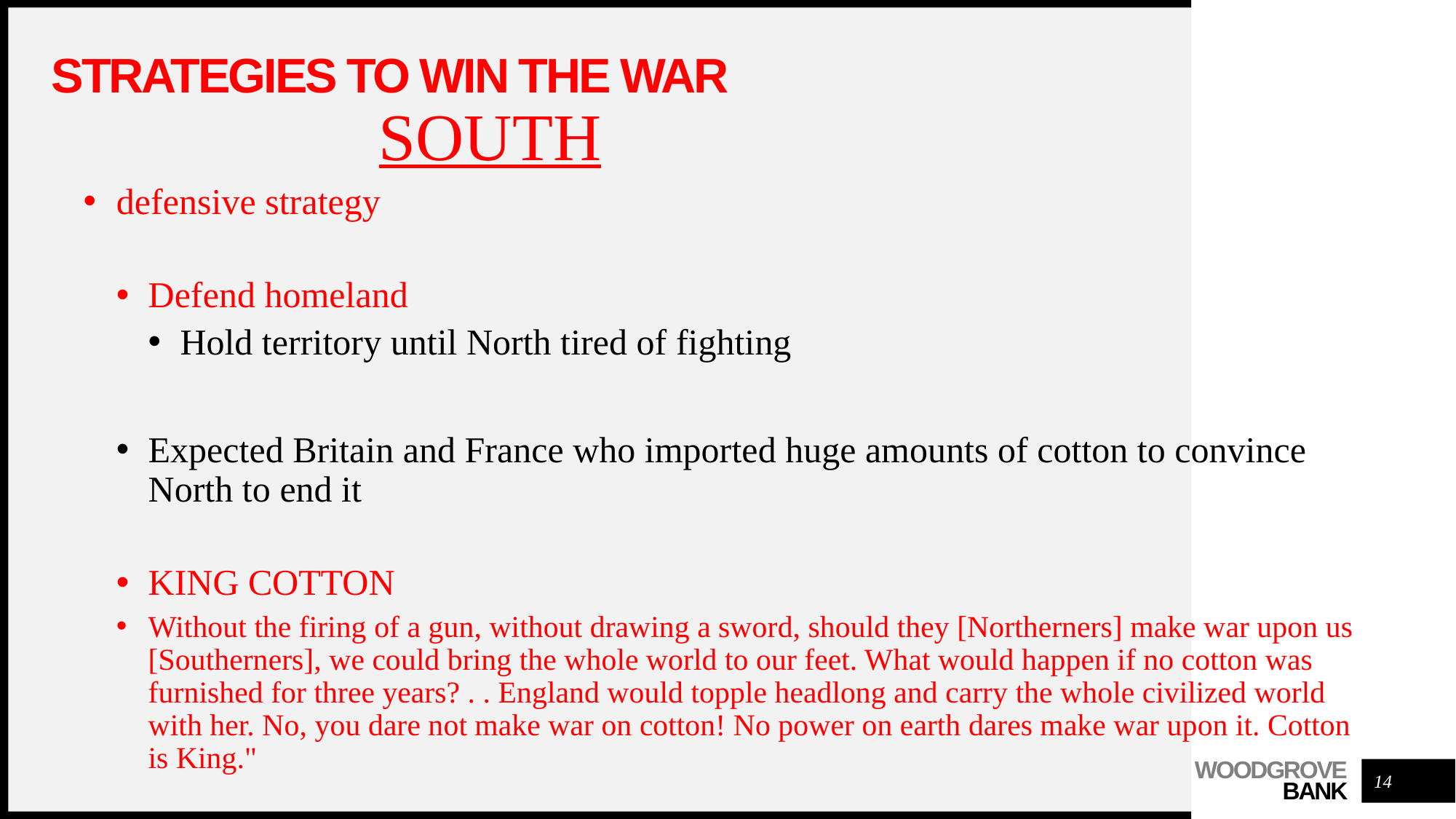

# Strategies to win the war
			SOUTH
defensive strategy

Defend homeland
Hold territory until North tired of fighting

Expected Britain and France who imported huge amounts of cotton to convince North to end it

KING COTTON
Without the firing of a gun, without drawing a sword, should they [Northerners] make war upon us [Southerners], we could bring the whole world to our feet. What would happen if no cotton was furnished for three years? . . England would topple headlong and carry the whole civilized world with her. No, you dare not make war on cotton! No power on earth dares make war upon it. Cotton is King."

14